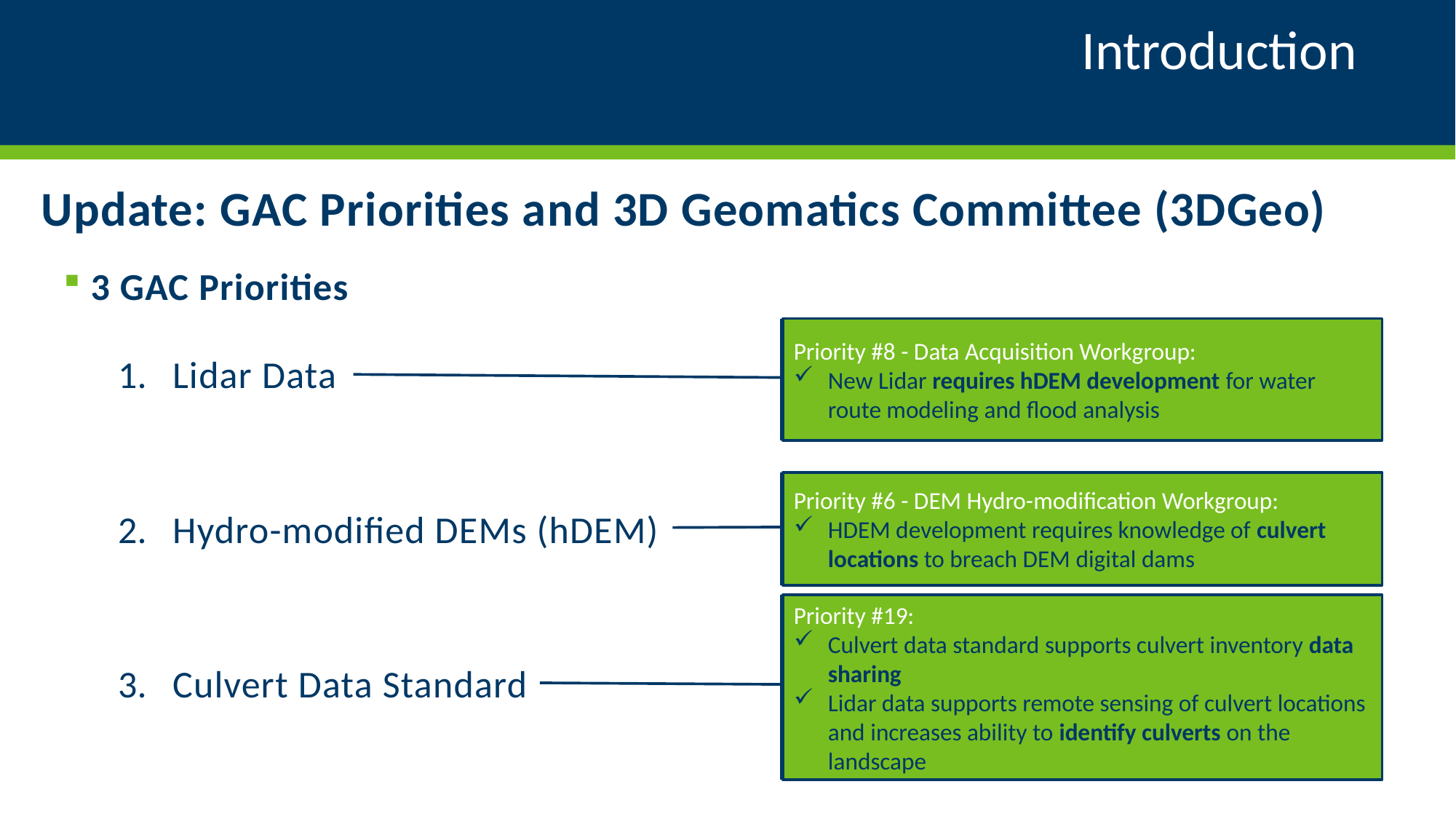

Introduction
# Introduction
Update: GAC Priorities and 3D Geomatics Committee (3DGeo)
3 GAC Priorities
Lidar Data
Hydro-modified DEMs (hDEM)
Culvert Data Standard
Priority #8 - Data Acquisition Workgroup:
New Lidar requires hDEM development for water route modeling and flood analysis
Priority #6 - DEM Hydro-modification Workgroup:
HDEM development requires knowledge of culvert locations to breach DEM digital dams
Priority #19:
Culvert data standard supports culvert inventory data sharing
Lidar data supports remote sensing of culvert locations and increases ability to identify culverts on the landscape